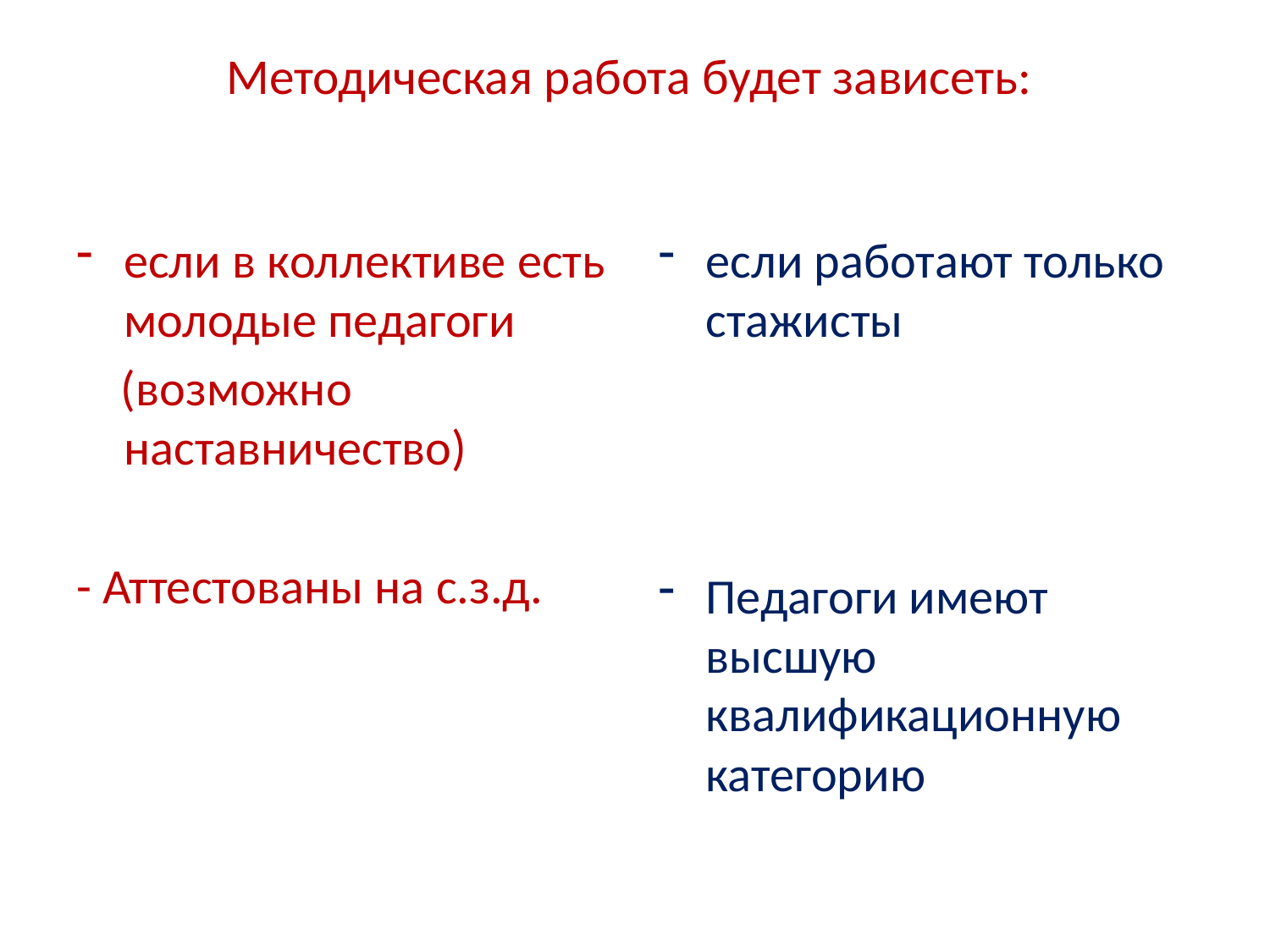

# Методическая работа будет зависеть:
если в коллективе есть молодые педагоги
    (возможно наставничество)

- Аттестованы на с.з.д.
если работают только стажисты

Педагоги имеют высшую квалификационную категорию